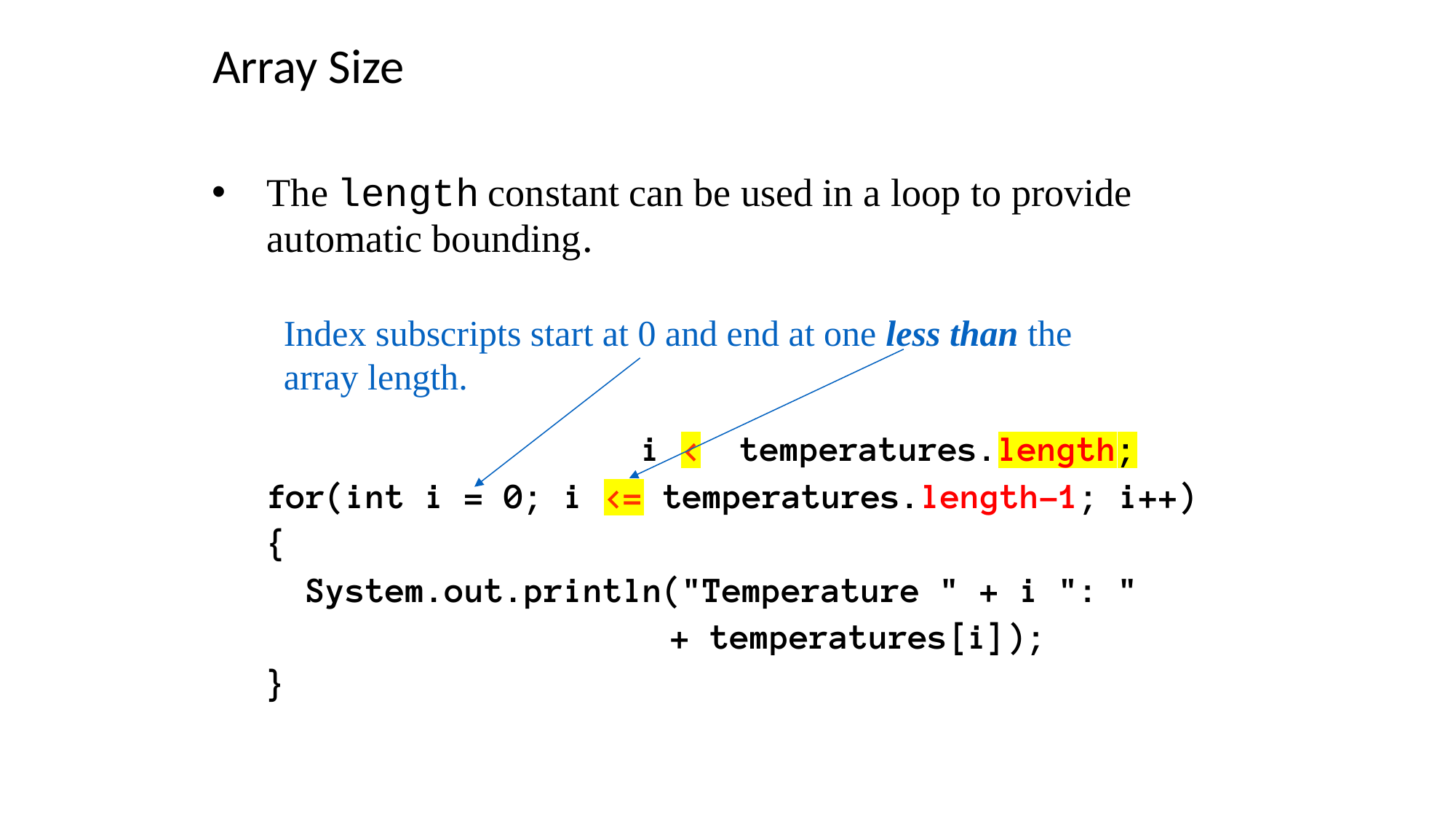

Array Size
The length constant can be used in a loop to provide automatic bounding.

				 i <  temperatures.length;
for(int i = 0; i <= temperatures.length-1; i++)
{
  System.out.println("Temperature " + i ": "
	                   + temperatures[i]);
}
Index subscripts start at 0 and end at one less than the array length.